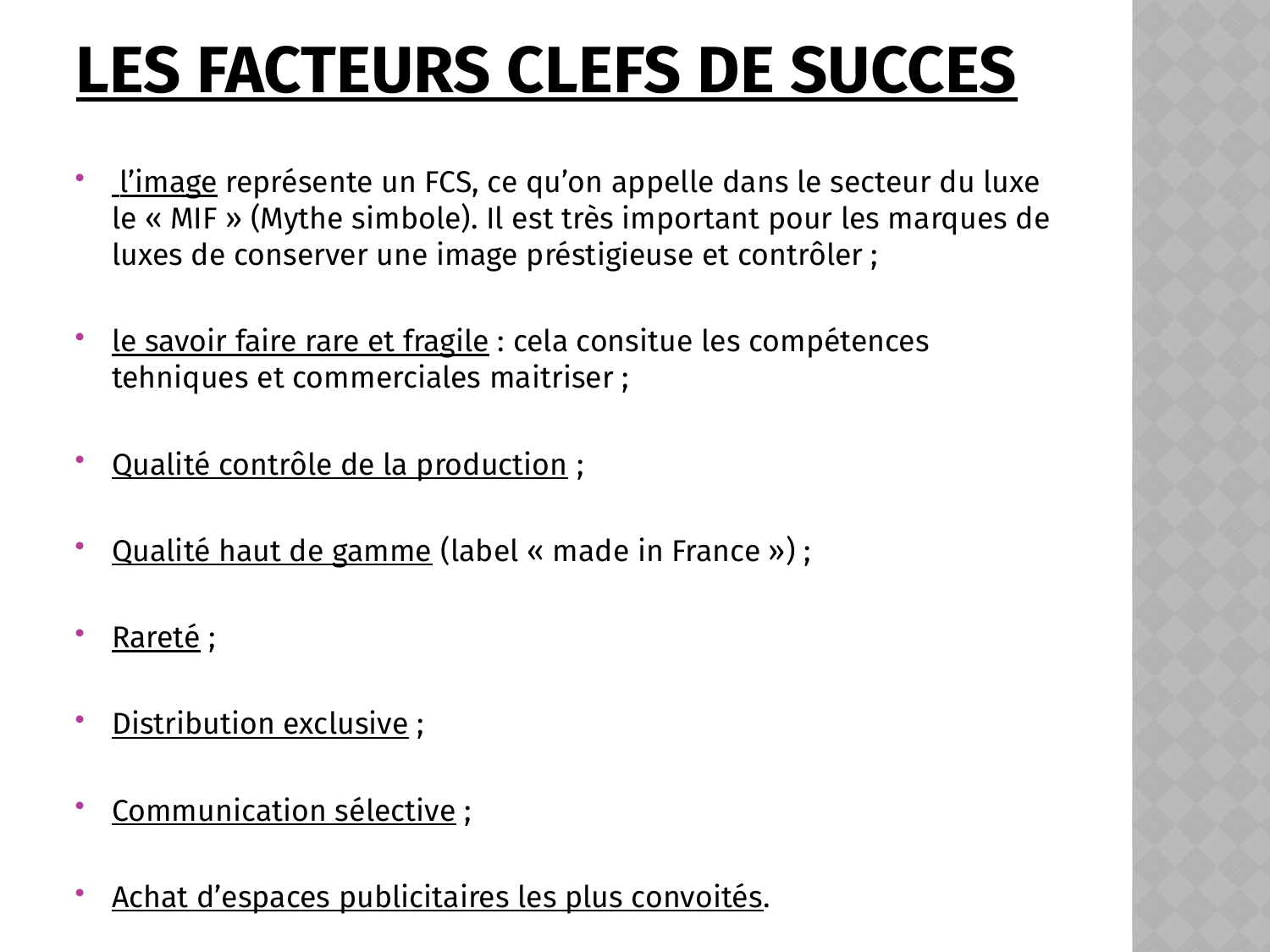

# LES FACTEURS CLEFS DE SUCCES
 l’image représente un FCS, ce qu’on appelle dans le secteur du luxe le « MIF » (Mythe simbole). Il est très important pour les marques de luxes de conserver une image préstigieuse et contrôler ;

le savoir faire rare et fragile : cela consitue les compétences tehniques et commerciales maitriser ;

Qualité contrôle de la production ;

Qualité haut de gamme (label « made in France ») ;

Rareté ;

Distribution exclusive ;

Communication sélective ;

Achat d’espaces publicitaires les plus convoités.